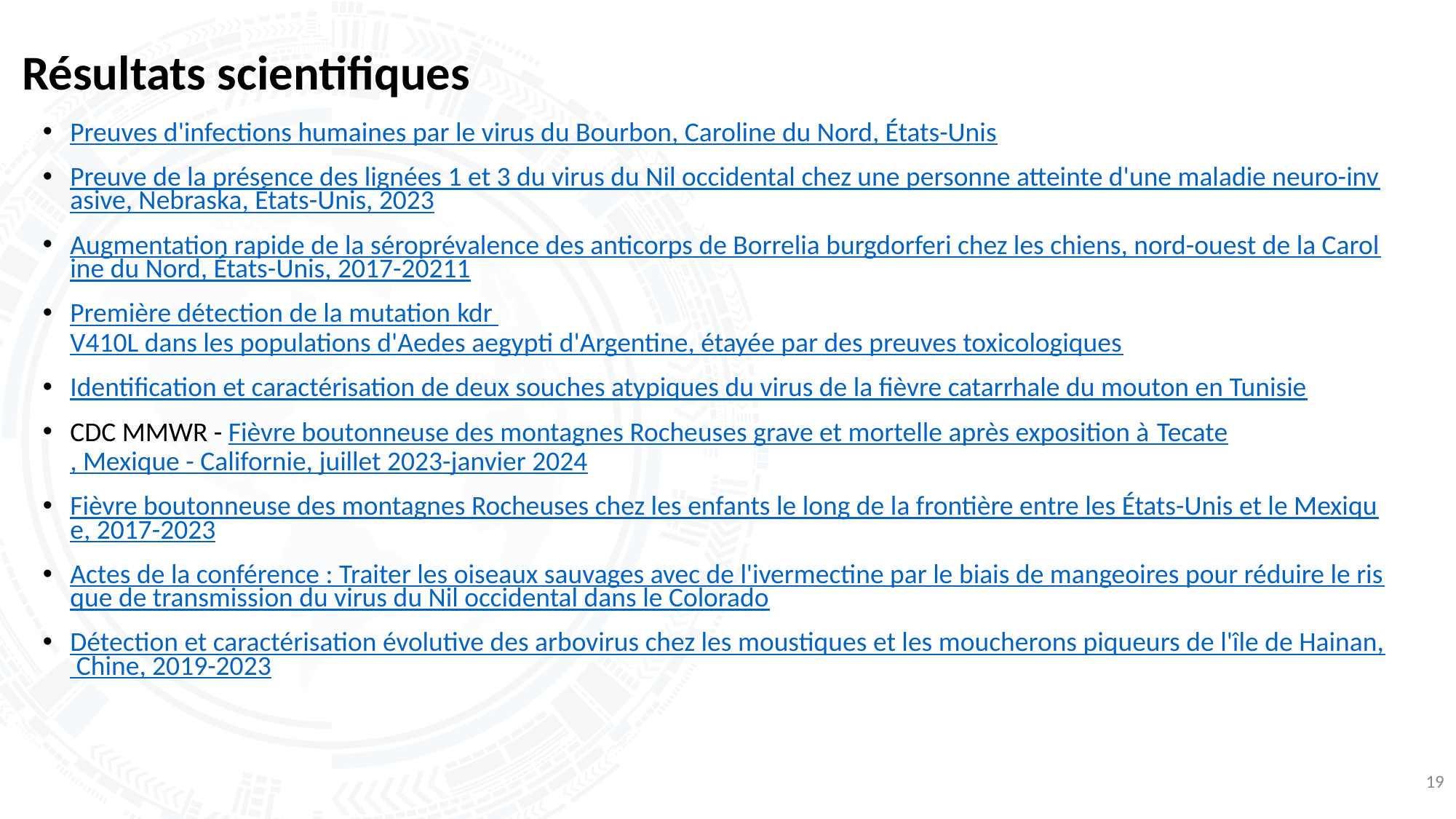

# Résultats scientifiques
Preuves d'infections humaines par le virus du Bourbon, Caroline du Nord, États-Unis
Preuve de la présence des lignées 1 et 3 du virus du Nil occidental chez une personne atteinte d'une maladie neuro-invasive, Nebraska, États-Unis, 2023
Augmentation rapide de la séroprévalence des anticorps de Borrelia burgdorferi chez les chiens, nord-ouest de la Caroline du Nord, États-Unis, 2017-20211
Première détection de la mutation kdr V410L dans les populations d'Aedes aegypti d'Argentine, étayée par des preuves toxicologiques
Identification et caractérisation de deux souches atypiques du virus de la fièvre catarrhale du mouton en Tunisie
CDC MMWR - Fièvre boutonneuse des montagnes Rocheuses grave et mortelle après exposition à Tecate, Mexique - Californie, juillet 2023-janvier 2024
Fièvre boutonneuse des montagnes Rocheuses chez les enfants le long de la frontière entre les États-Unis et le Mexique, 2017-2023
Actes de la conférence : Traiter les oiseaux sauvages avec de l'ivermectine par le biais de mangeoires pour réduire le risque de transmission du virus du Nil occidental dans le Colorado
Détection et caractérisation évolutive des arbovirus chez les moustiques et les moucherons piqueurs de l'île de Hainan, Chine, 2019-2023

19